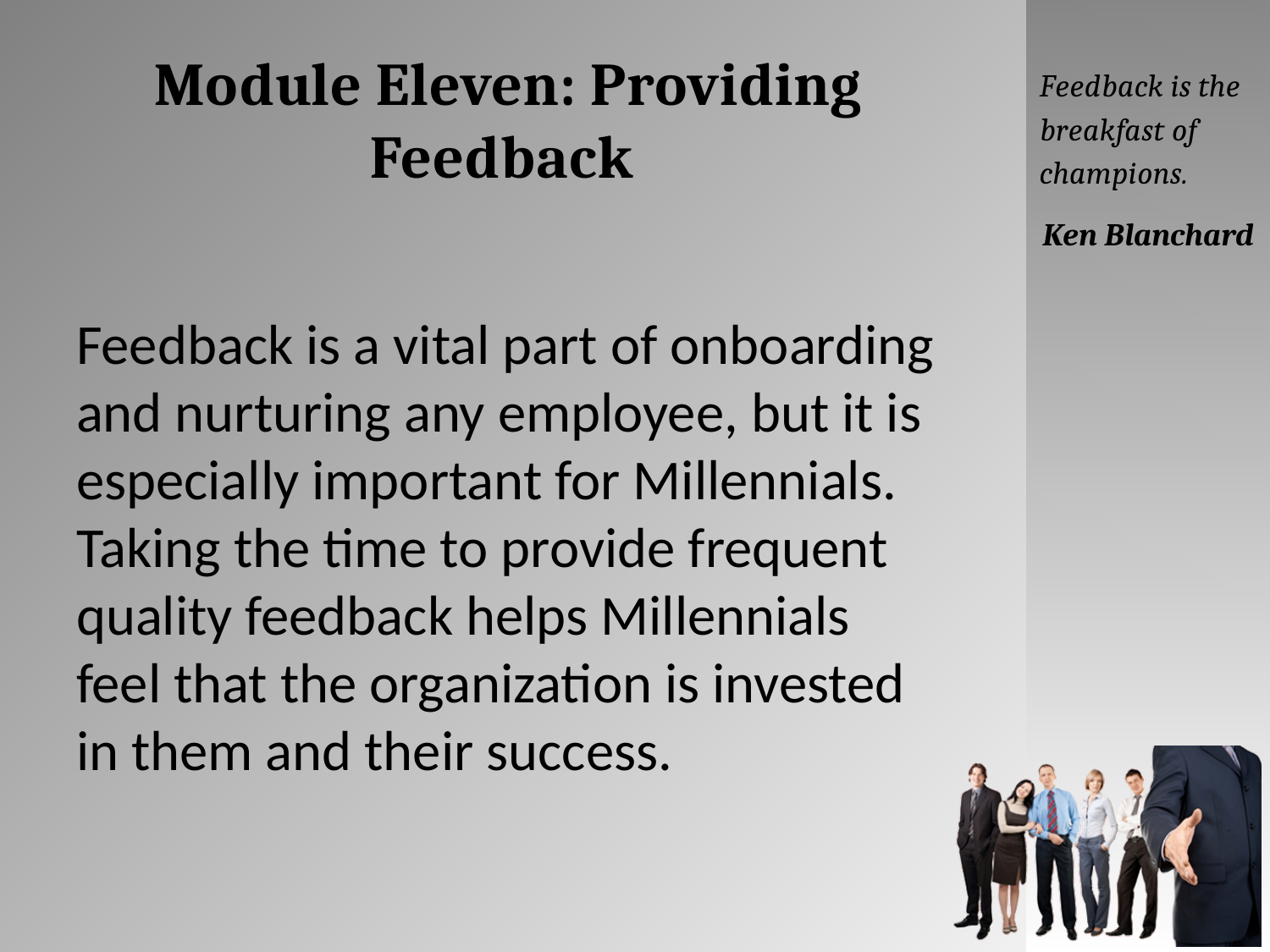

# Module Eleven: Providing Feedback
Feedback is the breakfast of champions.
Ken Blanchard

Feedback is a vital part of onboarding and nurturing any employee, but it is especially important for Millennials. Taking the time to provide frequent quality feedback helps Millennials feel that the organization is invested in them and their success.